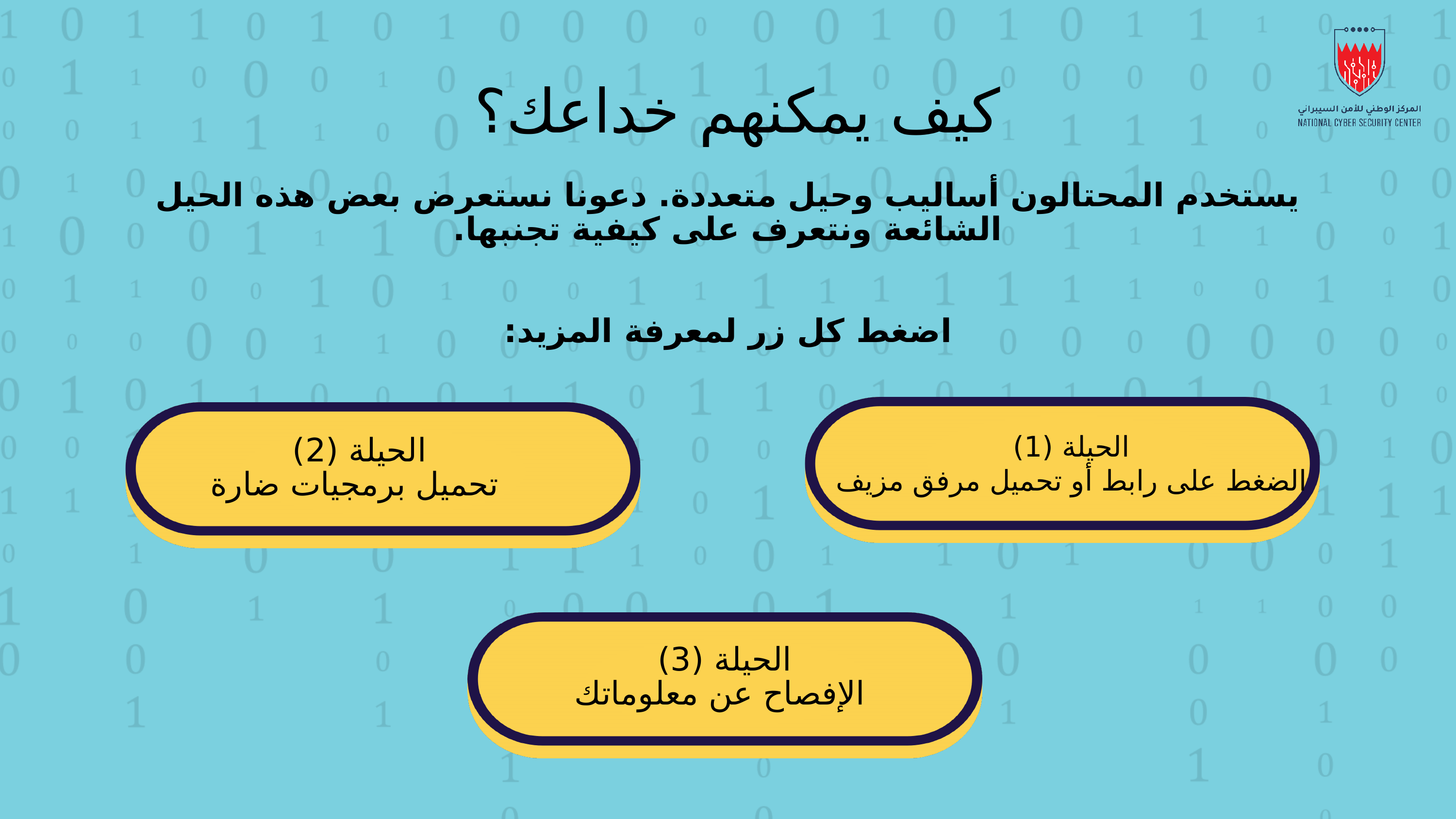

كيف يمكنهم خداعك؟

يستخدم المحتالون أساليب وحيل متعددة. دعونا نستعرض بعض هذه الحيل الشائعة ونتعرف على كيفية تجنبها.

اضغط كل زر لمعرفة المزيد:

الحيلة (1)
الضغط على رابط أو تحميل مرفق مزيف

الحيلة (2)
 تحميل برمجيات ضارة

الحيلة (3)
 الإفصاح عن معلوماتك